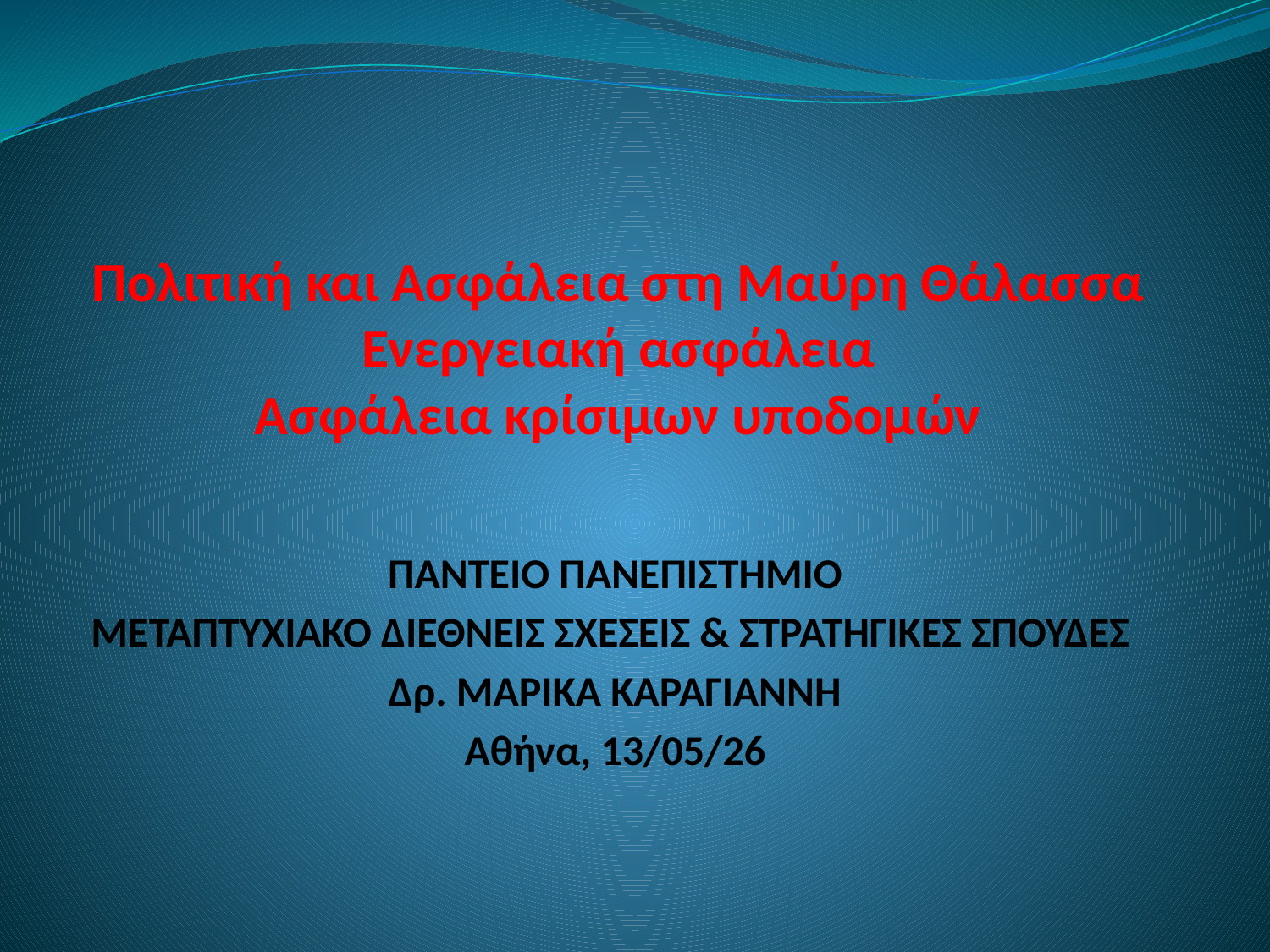

# Πολιτική και Ασφάλεια στη Μαύρη Θάλασσα Ενεργειακή ασφάλεια Ασφάλεια κρίσιμων υποδομών
ΠΑΝΤΕΙΟ ΠΑΝΕΠΙΣΤΗΜΙΟ
ΜΕΤΑΠΤΥΧΙΑΚΟ ΔΙΕΘΝΕΙΣ ΣΧΕΣΕΙΣ & ΣΤΡΑΤΗΓΙΚΕΣ ΣΠΟΥΔΕΣ
Δρ. ΜΑΡΙΚΑ ΚΑΡΑΓΙΑΝΝΗ
Αθήνα, 13/05/26